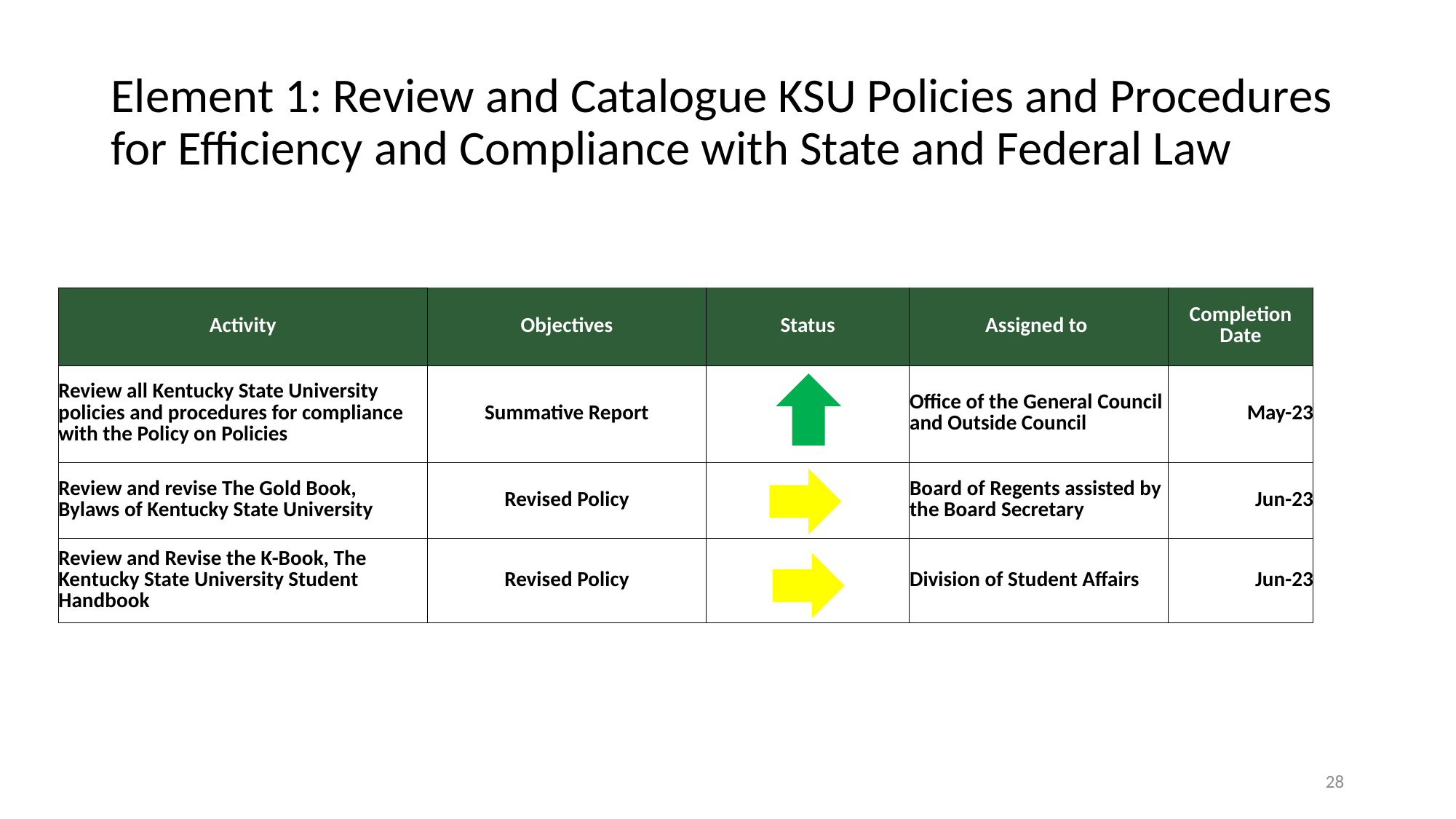

# Element 1: Review and Catalogue KSU Policies and Procedures for Efficiency and Compliance with State and Federal Law
| Activity | Objectives | Status | Assigned to | Completion Date |
| --- | --- | --- | --- | --- |
| Review all Kentucky State University policies and procedures for compliance with the Policy on Policies | Summative Report |  | Office of the General Council and Outside Council | May-23 |
| Review and revise The Gold Book, Bylaws of Kentucky State University | Revised Policy |  | Board of Regents assisted by the Board Secretary | Jun-23 |
| Review and Revise the K-Book, The Kentucky State University Student Handbook | Revised Policy |  | Division of Student Affairs | Jun-23 |

28